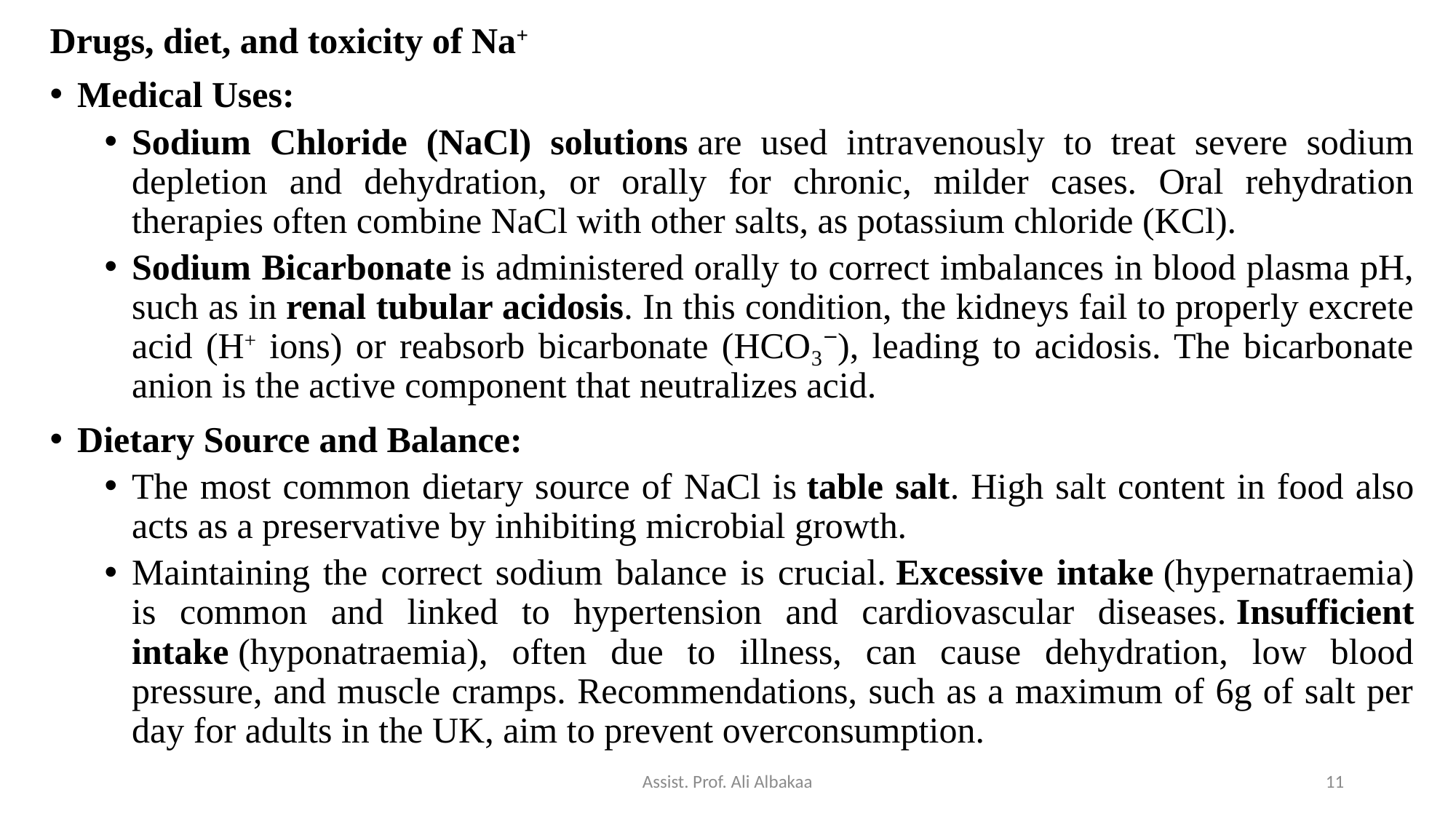

Drugs, diet, and toxicity of Na+
Medical Uses:
Sodium Chloride (NaCl) solutions are used intravenously to treat severe sodium depletion and dehydration, or orally for chronic, milder cases. Oral rehydration therapies often combine NaCl with other salts, as potassium chloride (KCl).
Sodium Bicarbonate is administered orally to correct imbalances in blood plasma pH, such as in renal tubular acidosis. In this condition, the kidneys fail to properly excrete acid (H+ ions) or reabsorb bicarbonate (HCO₃⁻), leading to acidosis. The bicarbonate anion is the active component that neutralizes acid.
Dietary Source and Balance:
The most common dietary source of NaCl is table salt. High salt content in food also acts as a preservative by inhibiting microbial growth.
Maintaining the correct sodium balance is crucial. Excessive intake (hypernatraemia) is common and linked to hypertension and cardiovascular diseases. Insufficient intake (hyponatraemia), often due to illness, can cause dehydration, low blood pressure, and muscle cramps. Recommendations, such as a maximum of 6g of salt per day for adults in the UK, aim to prevent overconsumption.
Assist. Prof. Ali Albakaa
11